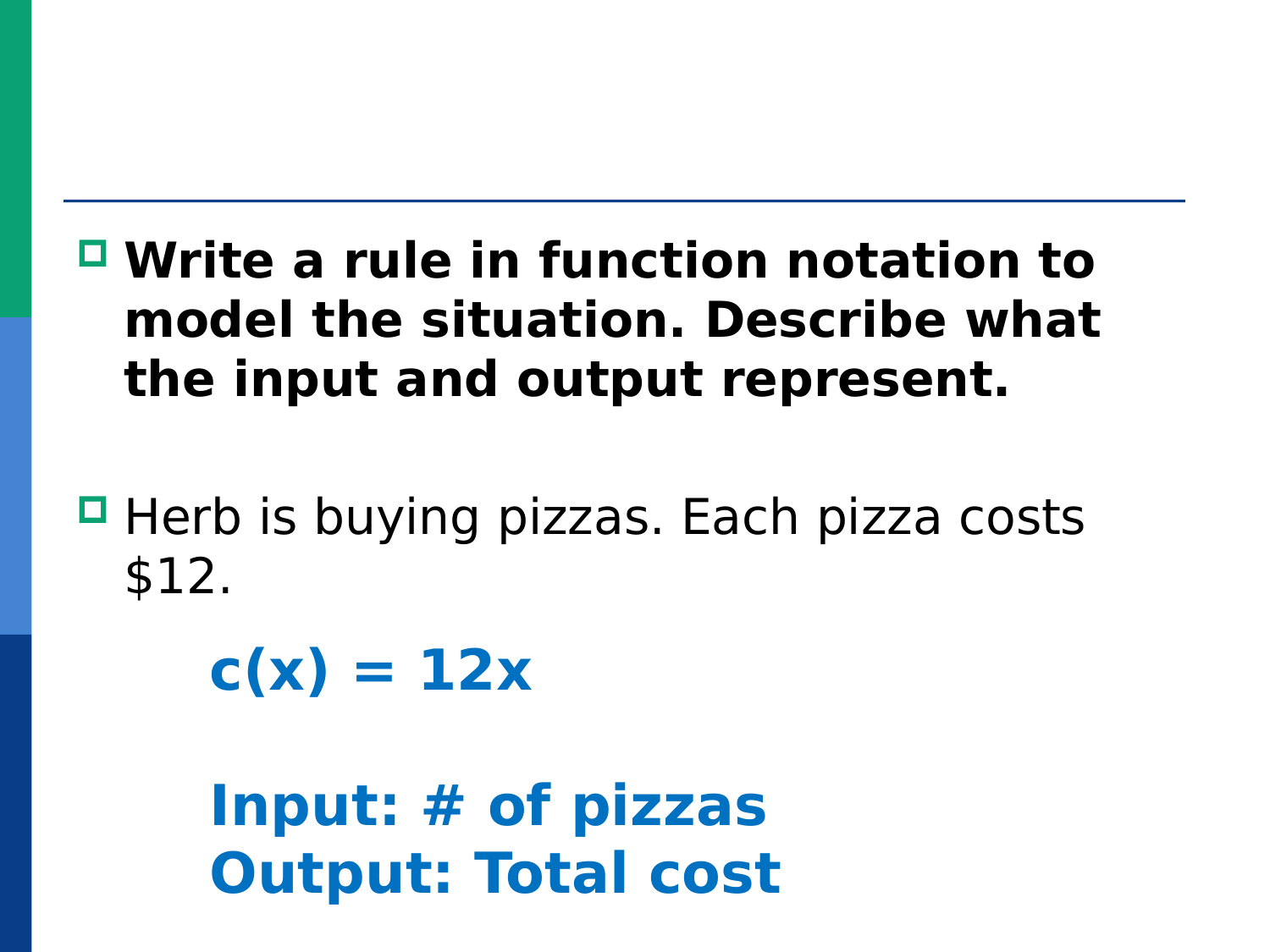

#
Write a rule in function notation to model the situation. Describe what the input and output represent.

Herb is buying pizzas. Each pizza costs $12.
c(x) = 12x

Input: # of pizzas
Output: Total cost